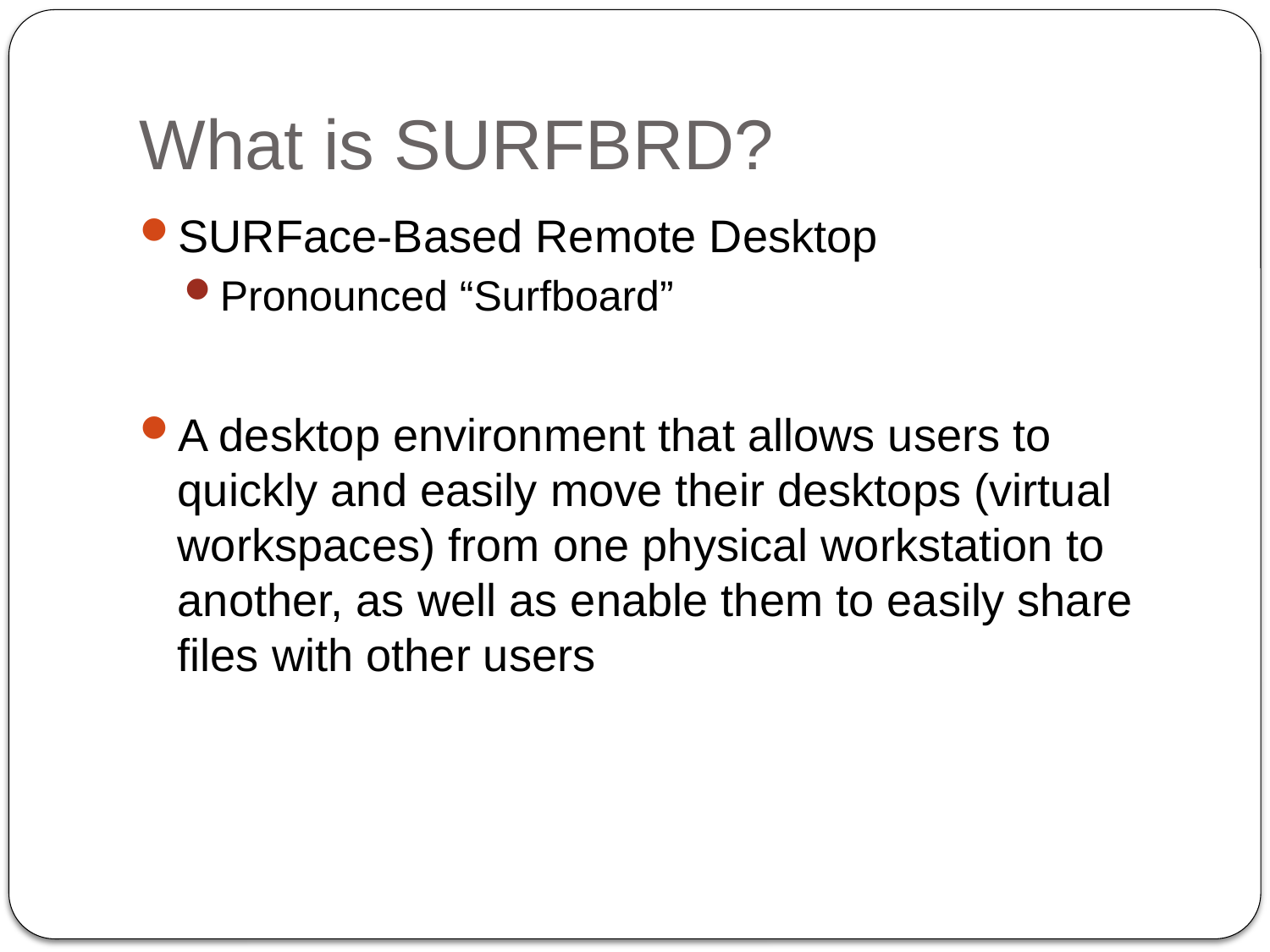

# What is SURFBRD?
SURFace-Based Remote Desktop
Pronounced “Surfboard”

A desktop environment that allows users to quickly and easily move their desktops (virtual workspaces) from one physical workstation to another, as well as enable them to easily share files with other users